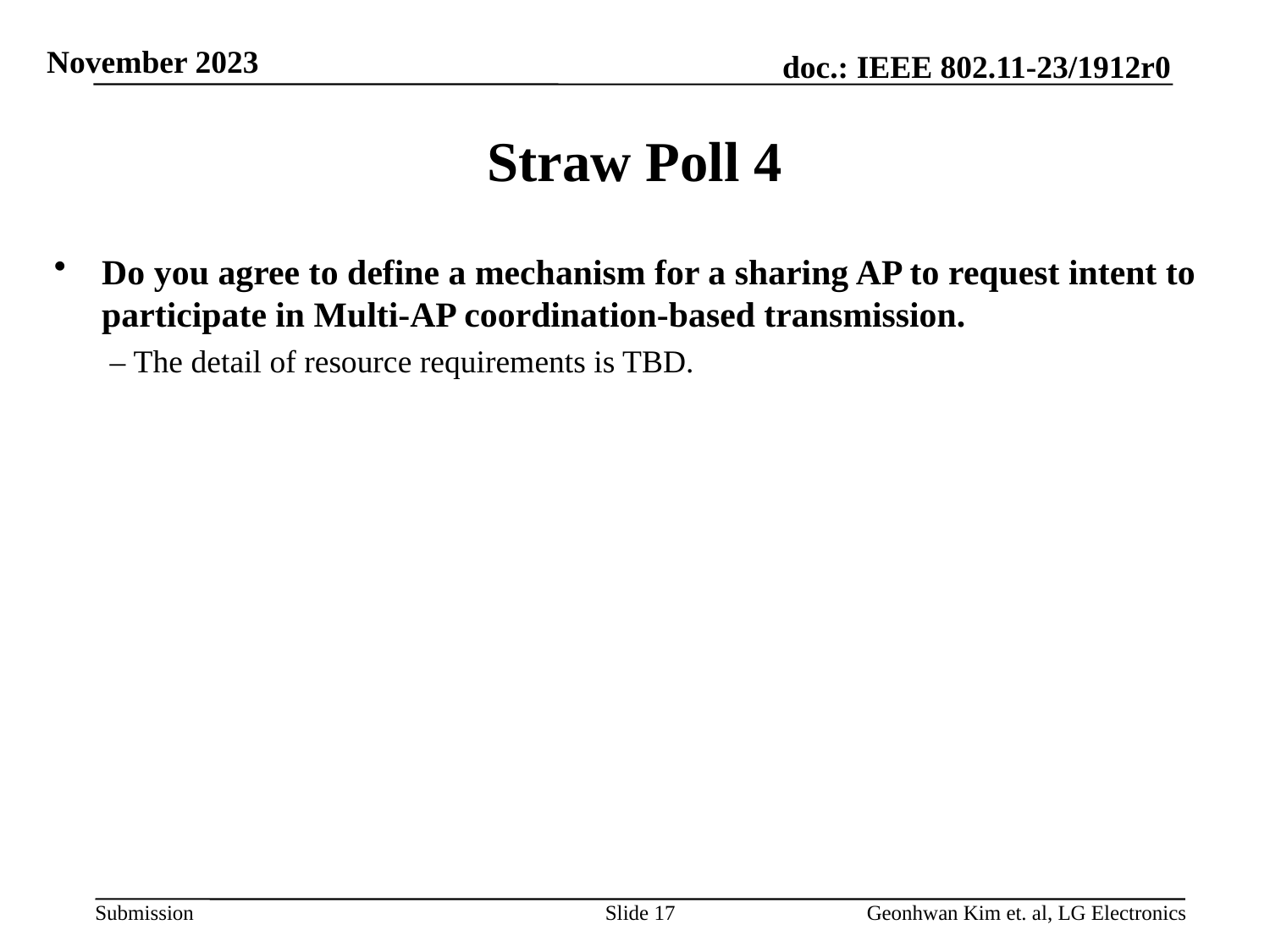

# Straw Poll 4
Do you agree to define a mechanism for a sharing AP to request intent to participate in Multi-AP coordination-based transmission.
– The detail of resource requirements is TBD.
Slide 17
Geonhwan Kim et. al, LG Electronics